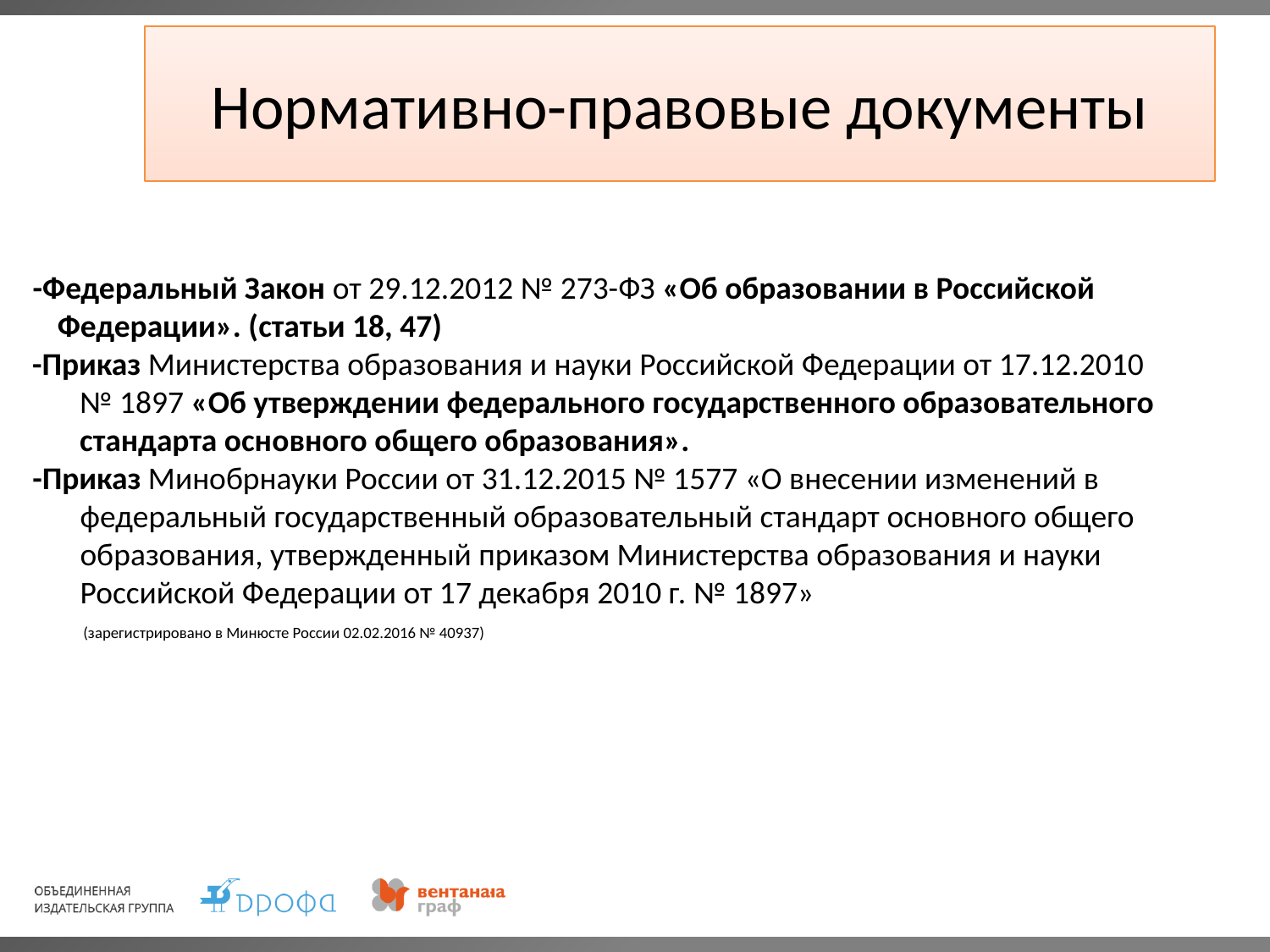

Нормативно-правовые документы
-Федеральный Закон от 29.12.2012 № 273-ФЗ «Об образовании в Российской Федерации». (статьи 18, 47)
-Приказ Министерства образования и науки Российской Федерации от 17.12.2010  № 1897 «Об утверждении федерального государственного образовательного стандарта основного общего образования».
-Приказ Минобрнауки России от 31.12.2015 № 1577 «О внесении изменений в федеральный государственный образовательный стандарт основного общего образования, утвержденный приказом Министерства образования и науки Российской Федерации от 17 декабря 2010 г. № 1897»
        (зарегистрировано в Минюсте России 02.02.2016 № 40937)